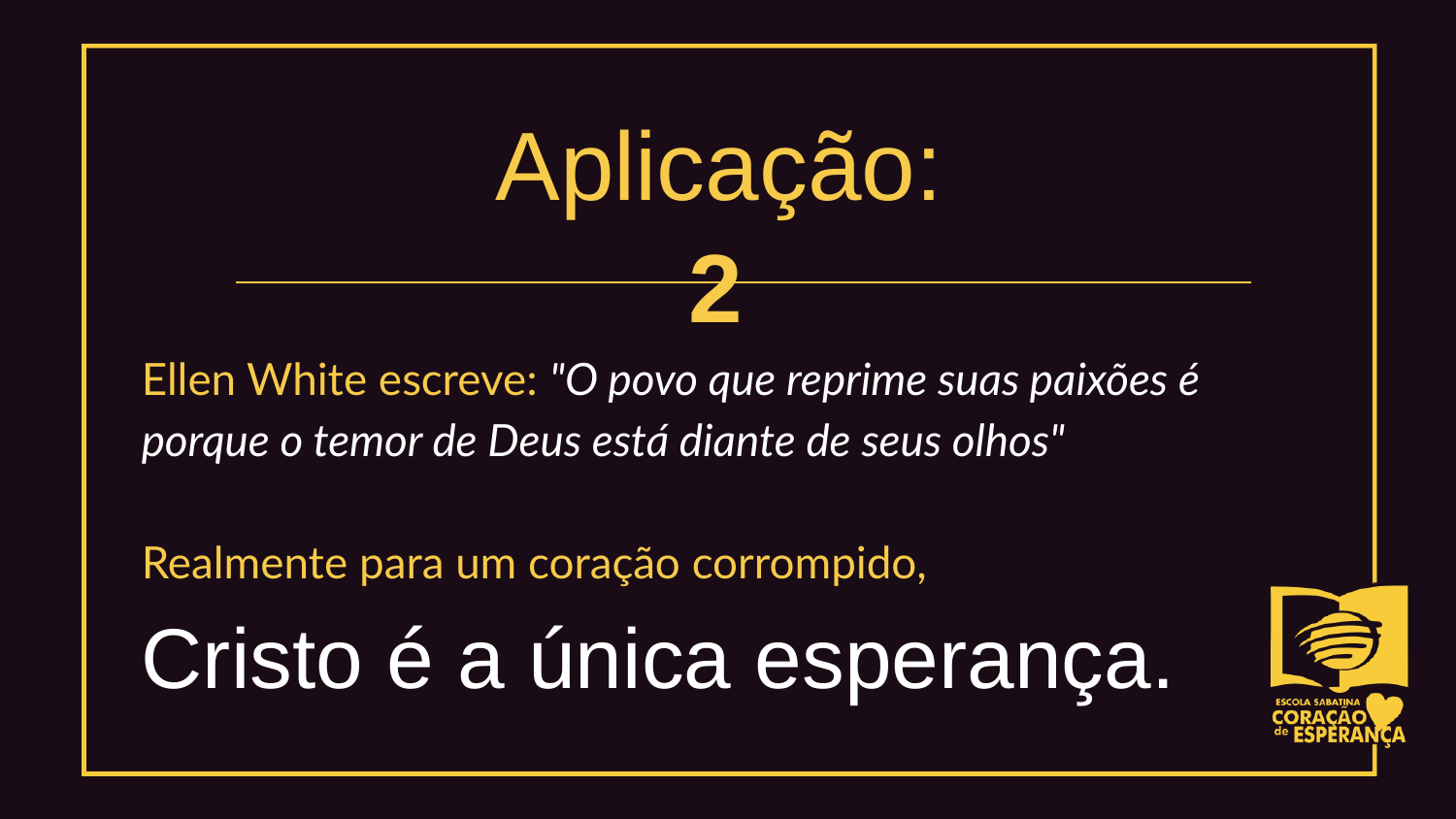

Aplicação:

Ellen White escreve: "O povo que reprime suas paixões é porque o temor de Deus está diante de seus olhos"

Realmente para um coração corrompido,
Cristo é a única esperança.
2